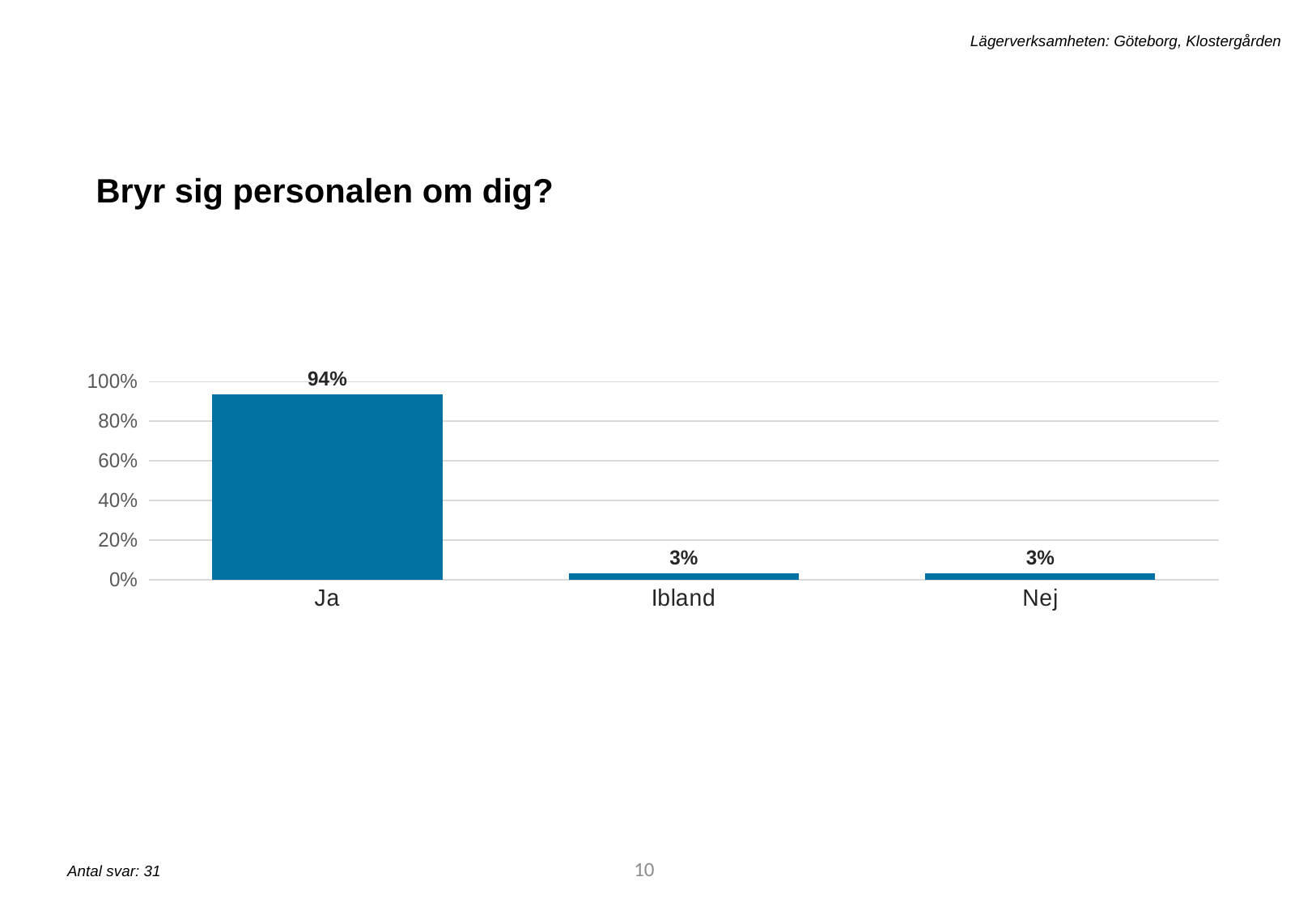

Lägerverksamheten: Göteborg, Klostergården
Bryr sig personalen om dig?

### Chart

| Category | q3 |
|---|---|
| Ja | 0.9354838709677419 |
| Ibland | 0.03225806451612903 |
| Nej | 0.03225806451612903 |
10
Antal svar: 31